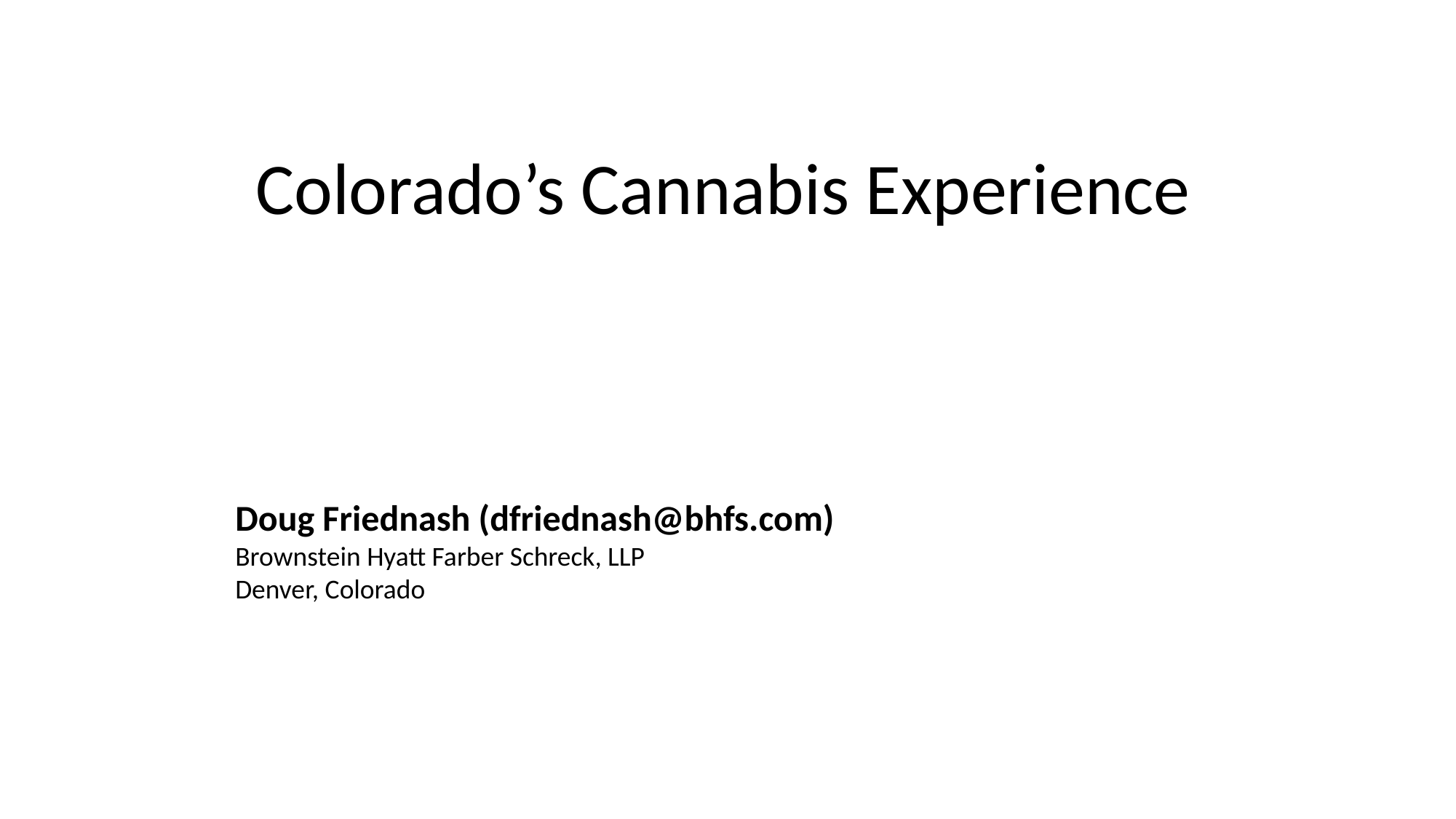

#
Colorado’s Cannabis Experience

Doug Friednash (dfriednash@bhfs.com)
Brownstein Hyatt Farber Schreck, LLP
Denver, Colorado